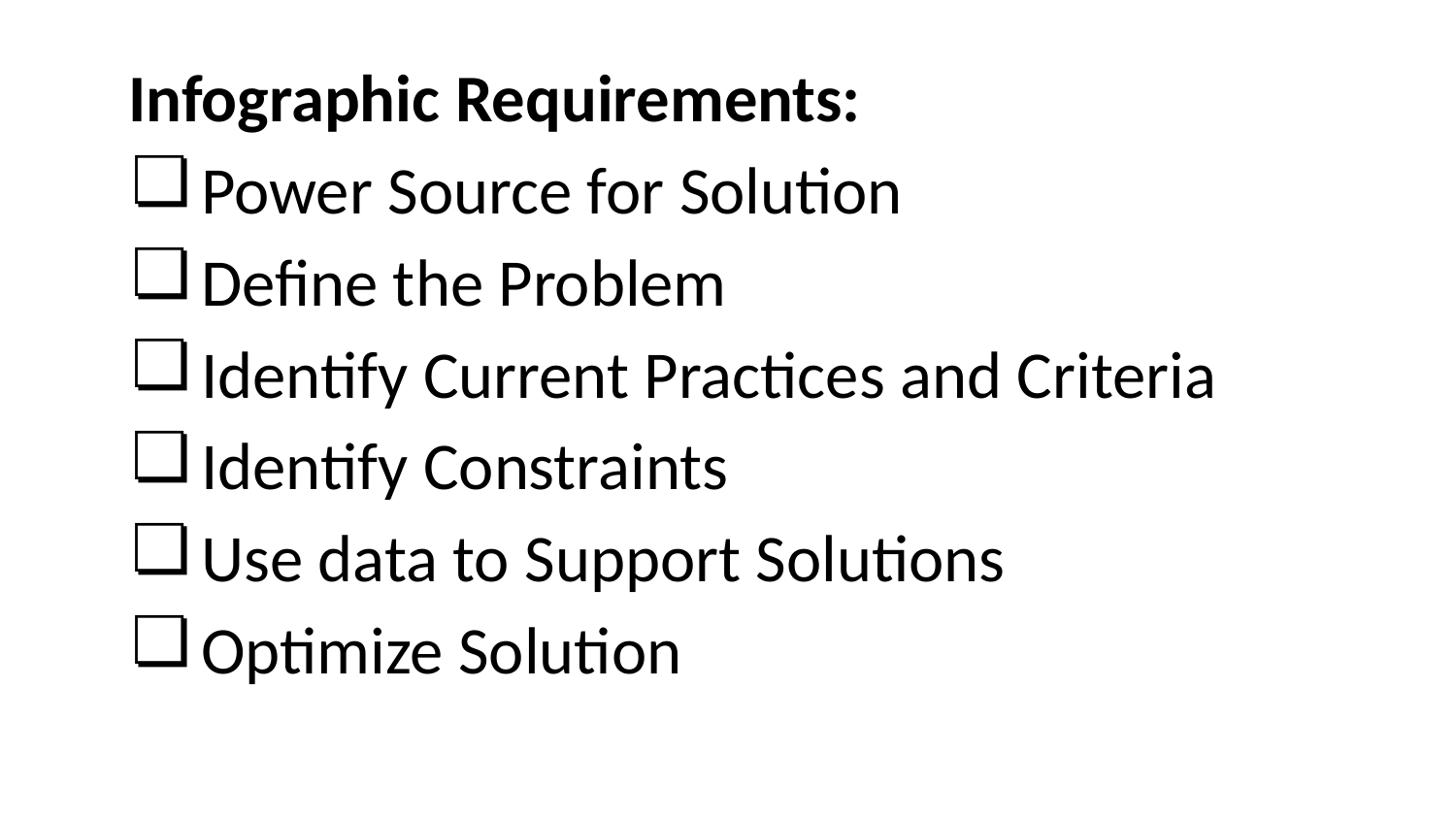

Infographic Requirements:
Power Source for Solution
Define the Problem
Identify Current Practices and Criteria
Identify Constraints
Use data to Support Solutions
Optimize Solution